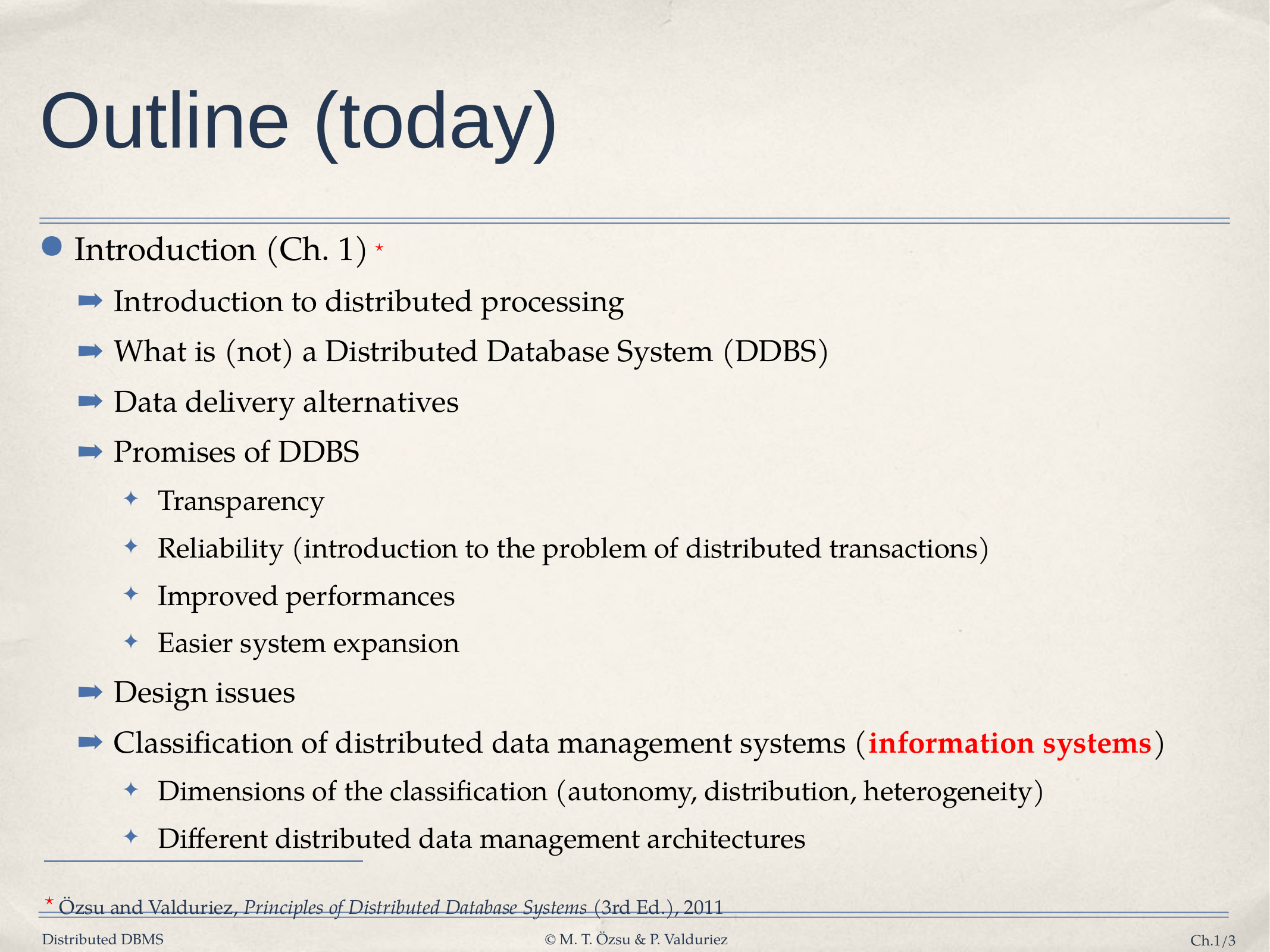

# Outline (today)
Introduction (Ch. 1) ⋆
Introduction to distributed processing
What is (not) a Distributed Database System (DDBS)
Data delivery alternatives
Promises of DDBS
Transparency
Reliability (introduction to the problem of distributed transactions)
Improved performances
Easier system expansion
Design issues
Classification of distributed data management systems (information systems)
Dimensions of the classification (autonomy, distribution, heterogeneity)
Different distributed data management architectures

⋆ Özsu and Valduriez, Principles of Distributed Database Systems (3rd Ed.), 2011